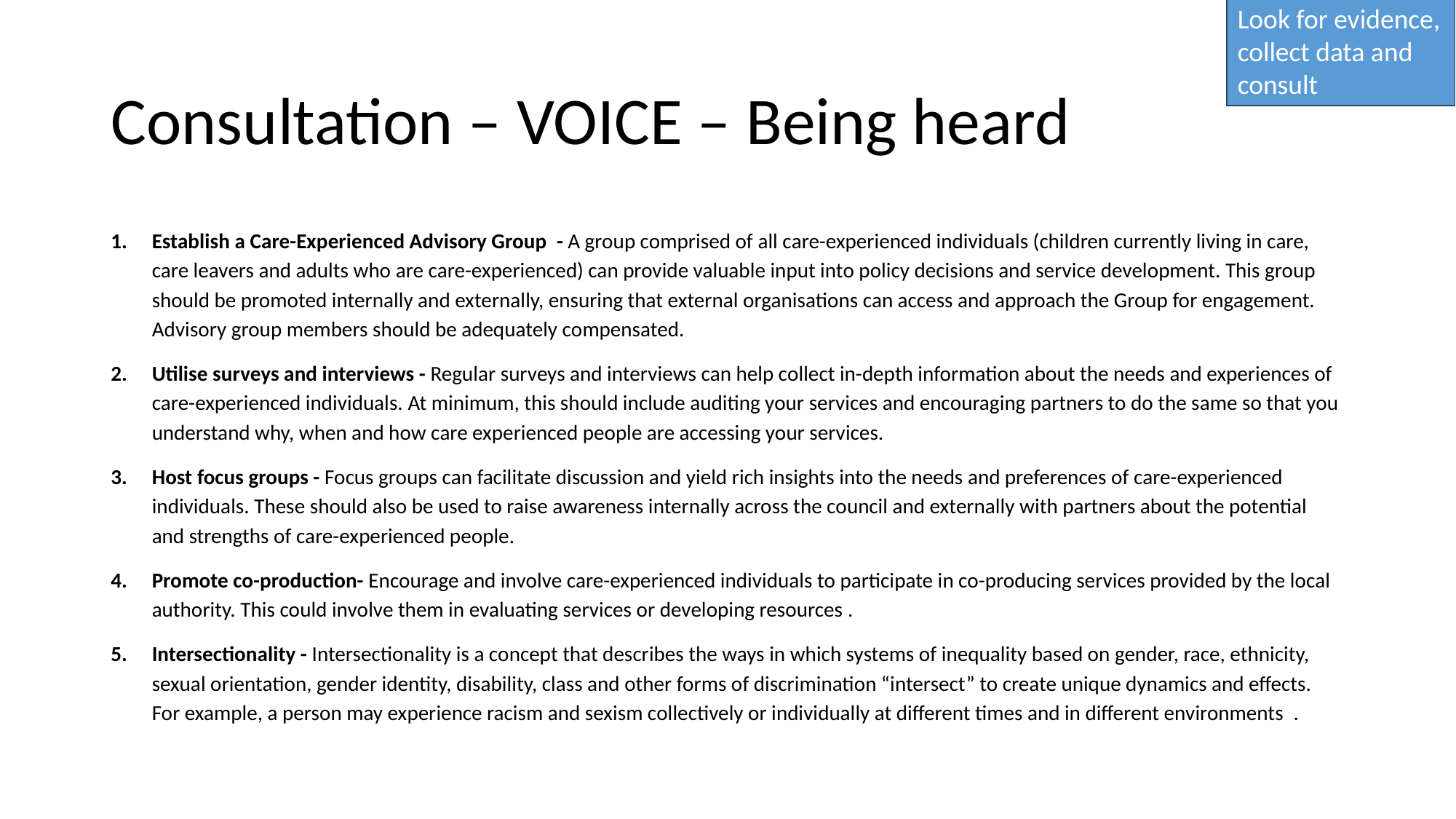

Look for evidence, collect data and consult
# Consultation – VOICE – Being heard
Establish a Care-Experienced Advisory Group  - A group comprised of all care-experienced individuals (children currently living in care, care leavers and adults who are care-experienced) can provide valuable input into policy decisions and service development. This group should be promoted internally and externally, ensuring that external organisations can access and approach the Group for engagement. Advisory group members should be adequately compensated.
Utilise surveys and interviews - Regular surveys and interviews can help collect in-depth information about the needs and experiences of care-experienced individuals. At minimum, this should include auditing your services and encouraging partners to do the same so that you understand why, when and how care experienced people are accessing your services.
Host focus groups - Focus groups can facilitate discussion and yield rich insights into the needs and preferences of care-experienced individuals. These should also be used to raise awareness internally across the council and externally with partners about the potential and strengths of care-experienced people.
Promote co-production- Encourage and involve care-experienced individuals to participate in co-producing services provided by the local authority. This could involve them in evaluating services or developing resources .
Intersectionality - Intersectionality is a concept that describes the ways in which systems of inequality based on gender, race, ethnicity, sexual orientation, gender identity, disability, class and other forms of discrimination “intersect” to create unique dynamics and effects. For example, a person may experience racism and sexism collectively or individually at different times and in different environments  .